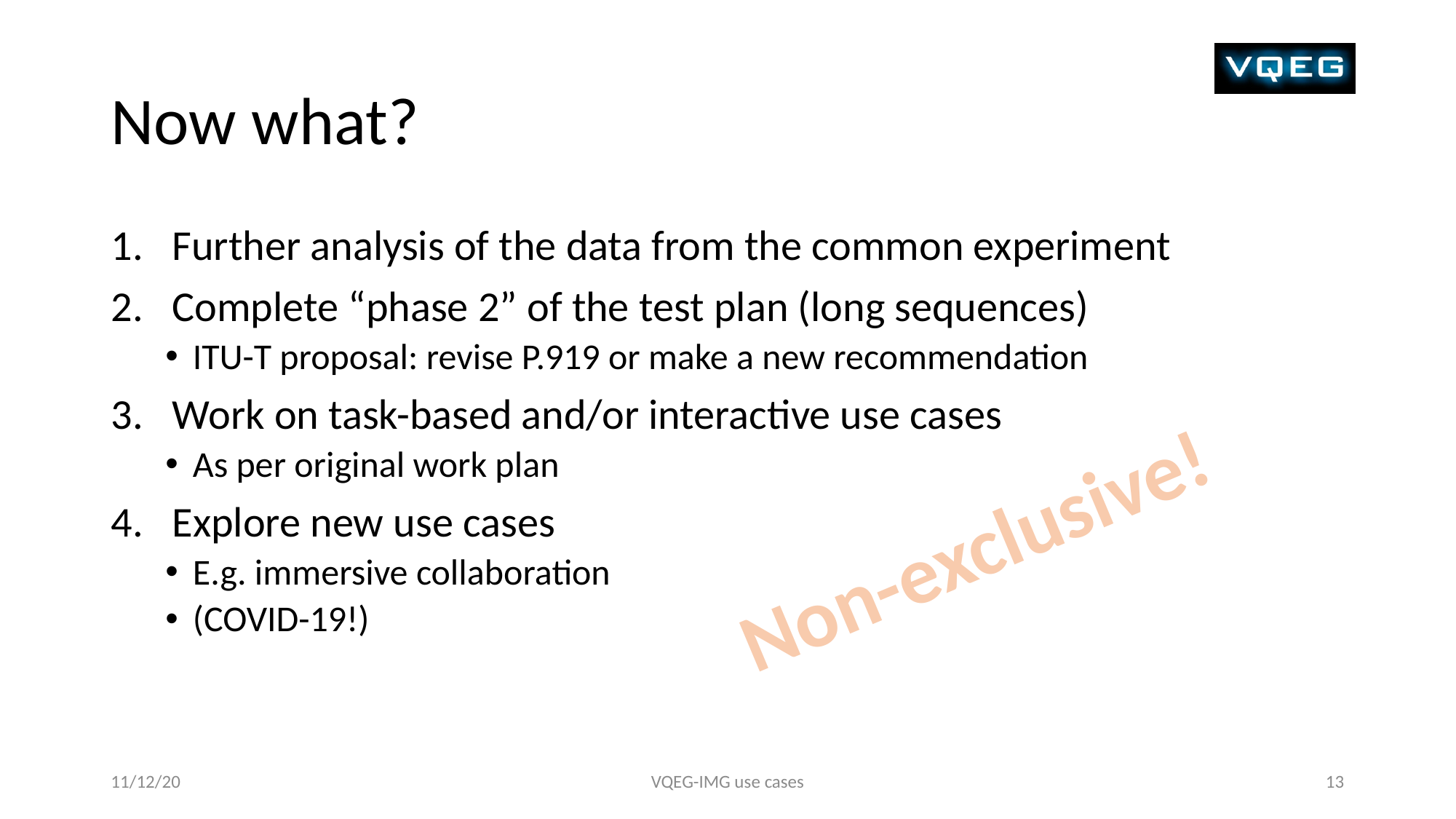

# Now what?
Further analysis of the data from the common experiment
Complete “phase 2” of the test plan (long sequences)
ITU-T proposal: revise P.919 or make a new recommendation
Work on task-based and/or interactive use cases
As per original work plan
Explore new use cases
E.g. immersive collaboration
(COVID-19!)
Non-exclusive!
11/12/20
VQEG-IMG use cases
13